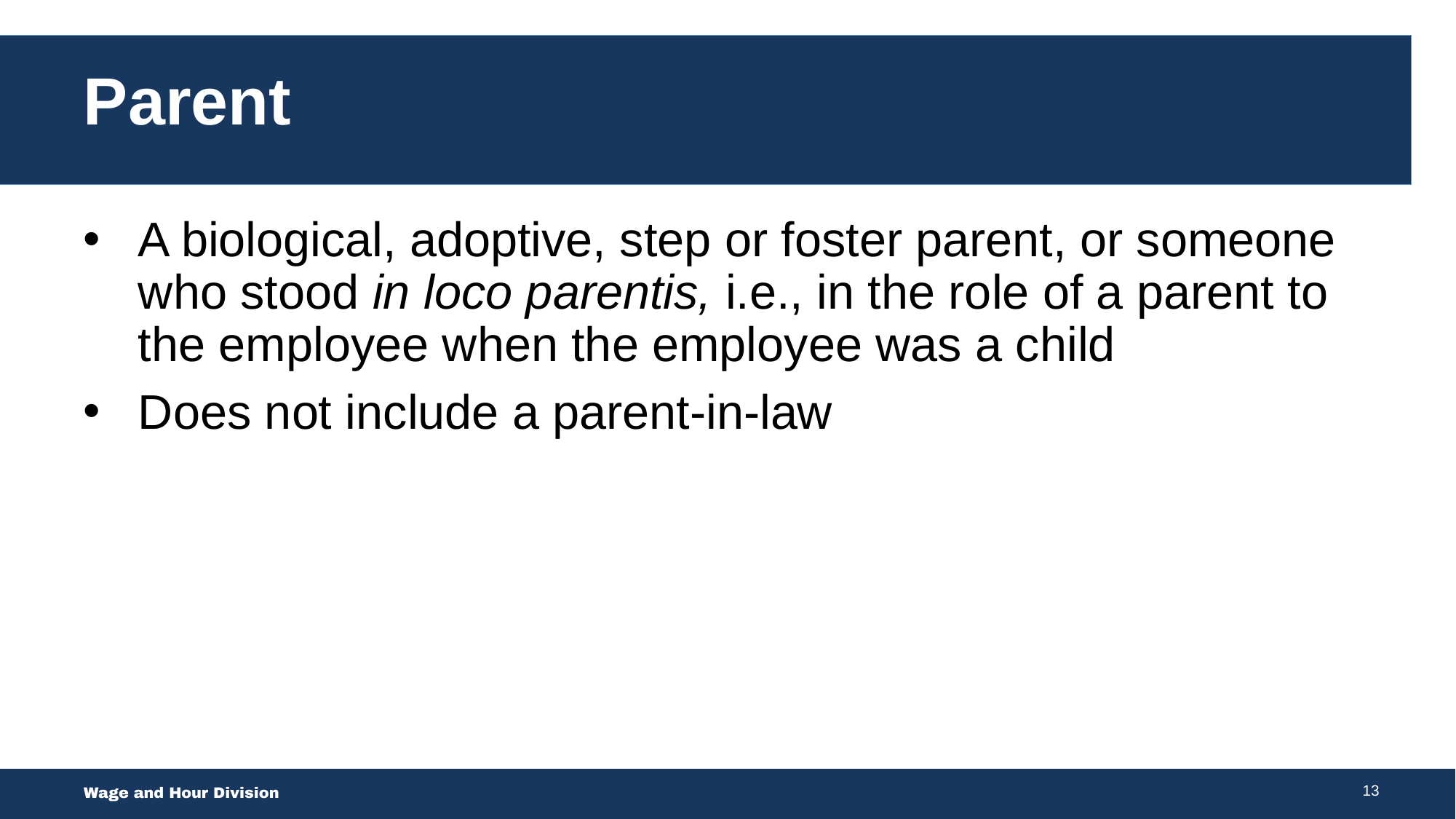

# Parent
A biological, adoptive, step or foster parent, or someone who stood in loco parentis, i.e., in the role of a parent to the employee when the employee was a child
Does not include a parent-in-law